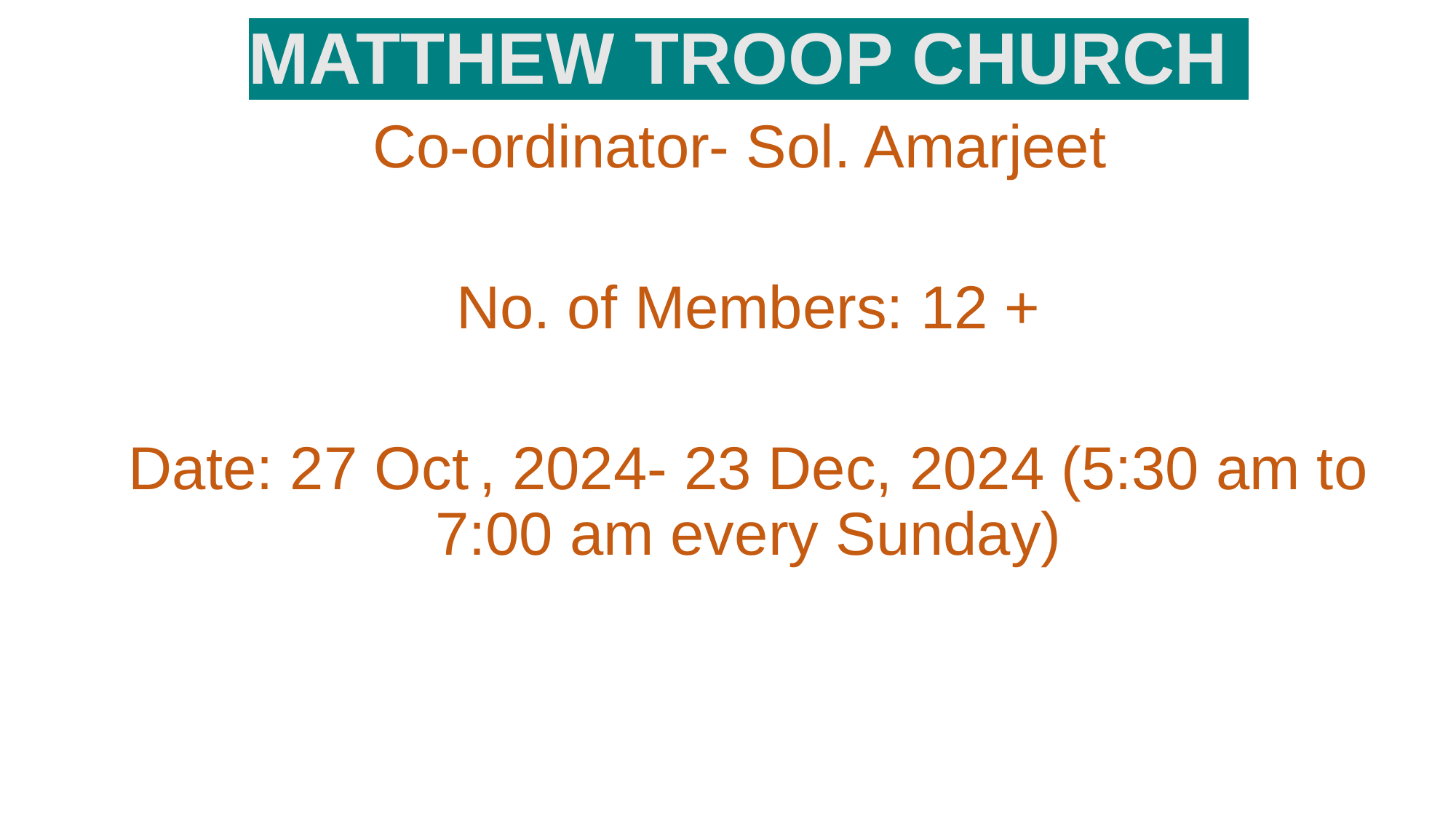

MATTHEW TROOP CHURCH
Co-ordinator- Sol. Amarjeet

No. of Members: 12 +

Date: 27 Oct , 2024- 23 Dec, 2024 (5:30 am to 7:00 am every Sunday)